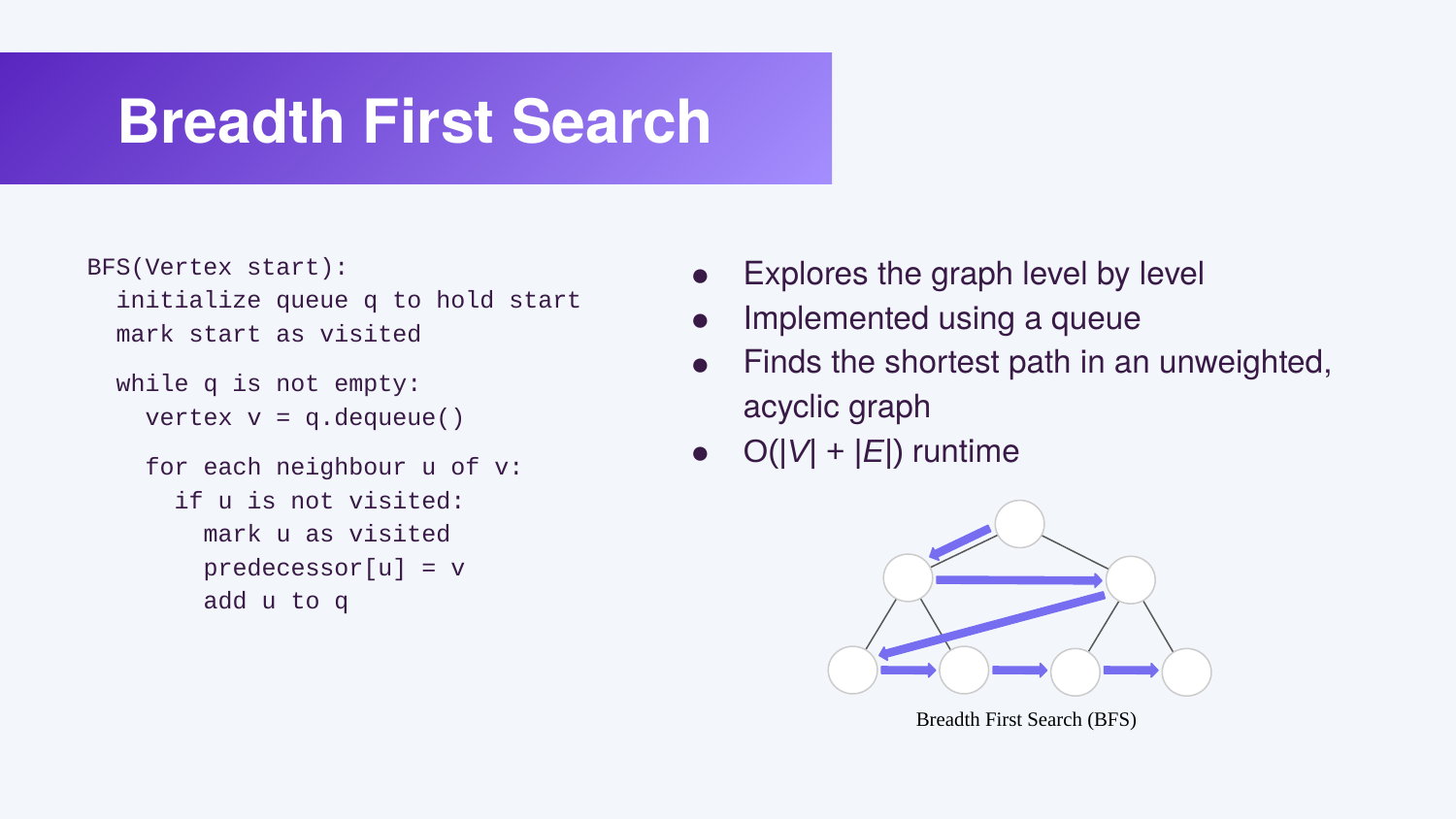

Breadth First Search
BFS(Vertex start):
  initialize queue q to hold start
  mark start as visited

  while q is not empty:
    vertex v = q.dequeue()

    for each neighbour u of v:
      if u is not visited:
        mark u as visited
        predecessor[u] = v
        add u to q
Explores the graph level by level
Implemented using a queue
Finds the shortest path in an unweighted, acyclic graph
O(|V| + |E|) runtime

Breadth First Search (BFS)